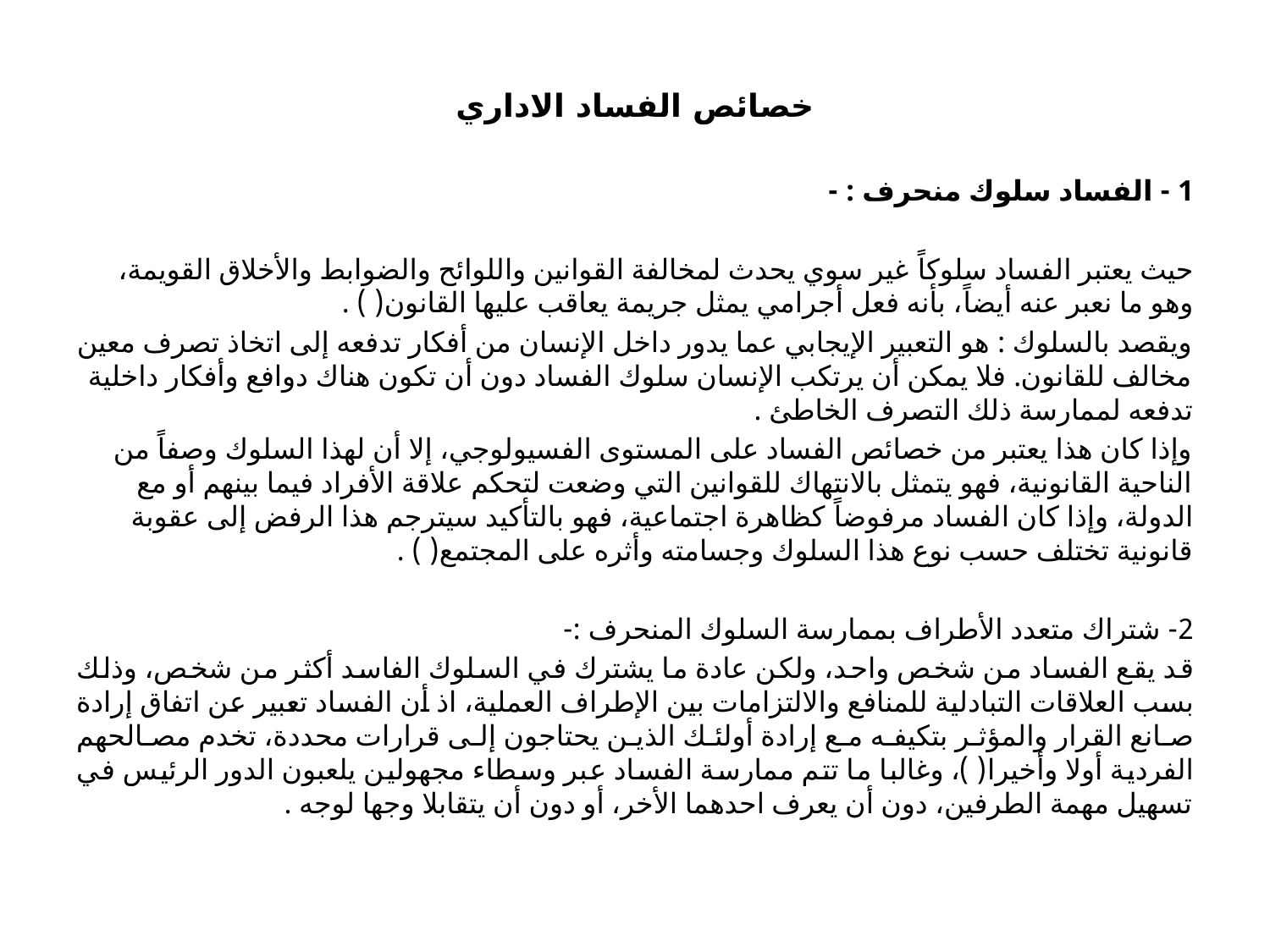

# خصائص الفساد الاداري
1 - الفساد سلوك منحرف : -

حيث يعتبر الفساد سلوكاً غير سوي يحدث لمخالفة القوانين واللوائح والضوابط والأخلاق القويمة، وهو ما نعبر عنه أيضاً، بأنه فعل أجرامي يمثل جريمة يعاقب عليها القانون( ) .
ويقصد بالسلوك : هو التعبير الإيجابي عما يدور داخل الإنسان من أفكار تدفعه إلى اتخاذ تصرف معين مخالف للقانون. فلا يمكن أن يرتكب الإنسان سلوك الفساد دون أن تكون هناك دوافع وأفكار داخلية تدفعه لممارسة ذلك التصرف الخاطئ .
وإذا كان هذا يعتبر من خصائص الفساد على المستوى الفسيولوجي، إلا أن لهذا السلوك وصفاً من الناحية القانونية، فهو يتمثل بالانتهاك للقوانين التي وضعت لتحكم علاقة الأفراد فيما بينهم أو مع الدولة، وإذا كان الفساد مرفوضاً كظاهرة اجتماعية، فهو بالتأكيد سيترجم هذا الرفض إلى عقوبة قانونية تختلف حسب نوع هذا السلوك وجسامته وأثره على المجتمع( ) .

2- شتراك متعدد الأطراف بممارسة السلوك المنحرف :-
قد يقع الفساد من شخص واحد، ولكن عادة ما يشترك في السلوك الفاسد أكثر من شخص، وذلك بسب العلاقات التبادلية للمنافع والالتزامات بين الإطراف العملية، اذ أن الفساد تعبير عن اتفاق إرادة صانع القرار والمؤثر بتكيفه مع إرادة أولئك الذين يحتاجون إلى قرارات محددة، تخدم مصالحهم الفردية أولا وأخيرا( )، وغالبا ما تتم ممارسة الفساد عبر وسطاء مجهولين يلعبون الدور الرئيس في تسهيل مهمة الطرفين، دون أن يعرف احدهما الأخر، أو دون أن يتقابلا وجها لوجه .